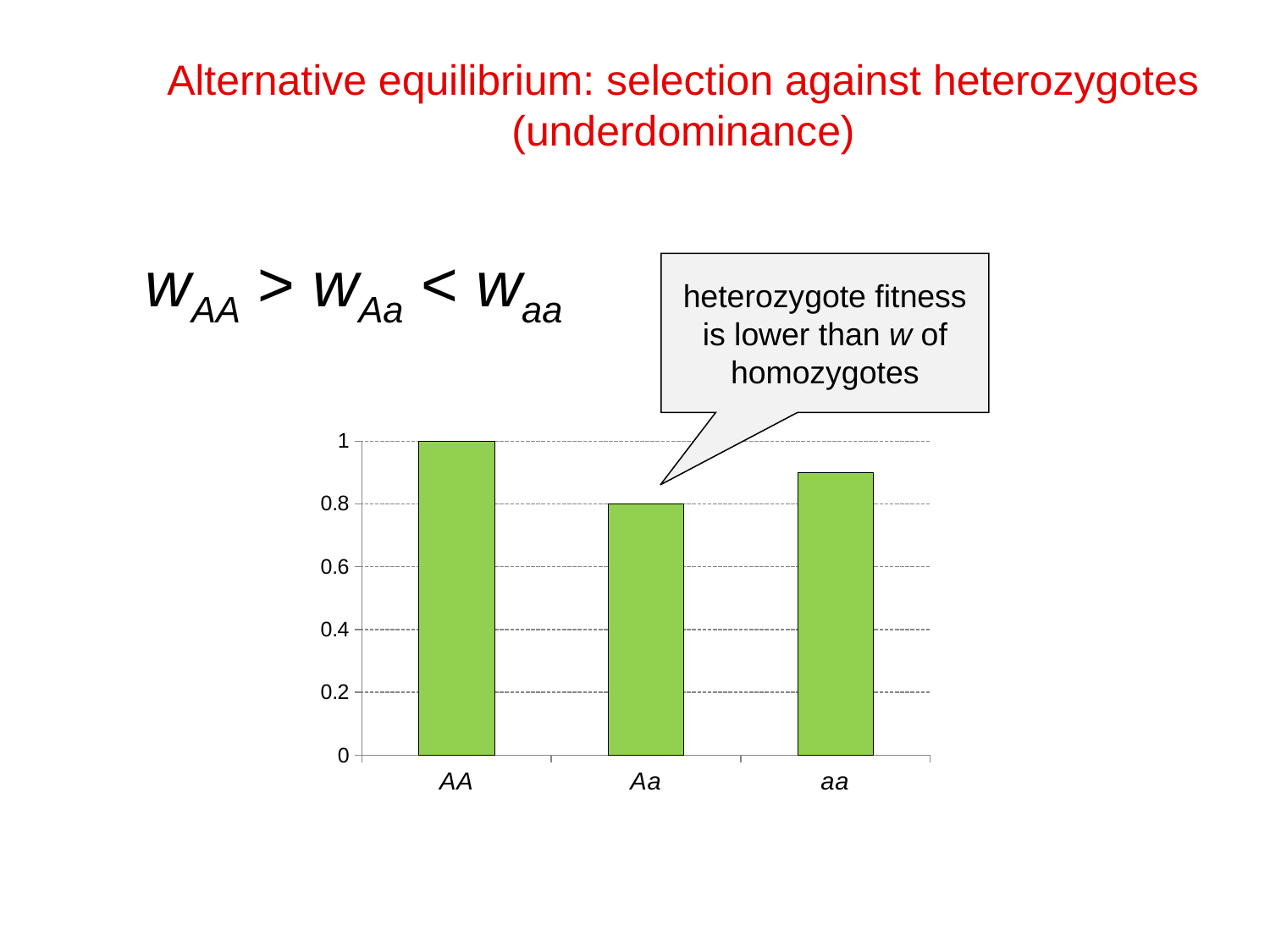

Alternative equilibrium: selection against heterozygotes
(underdominance)
wAA > wAa < waa
heterozygote fitness is lower than w of homozygotes

### Chart

| Category |  |
|---|---|
| AA | 1.0 |
| Aa | 0.8 |
| aa | 0.9 |